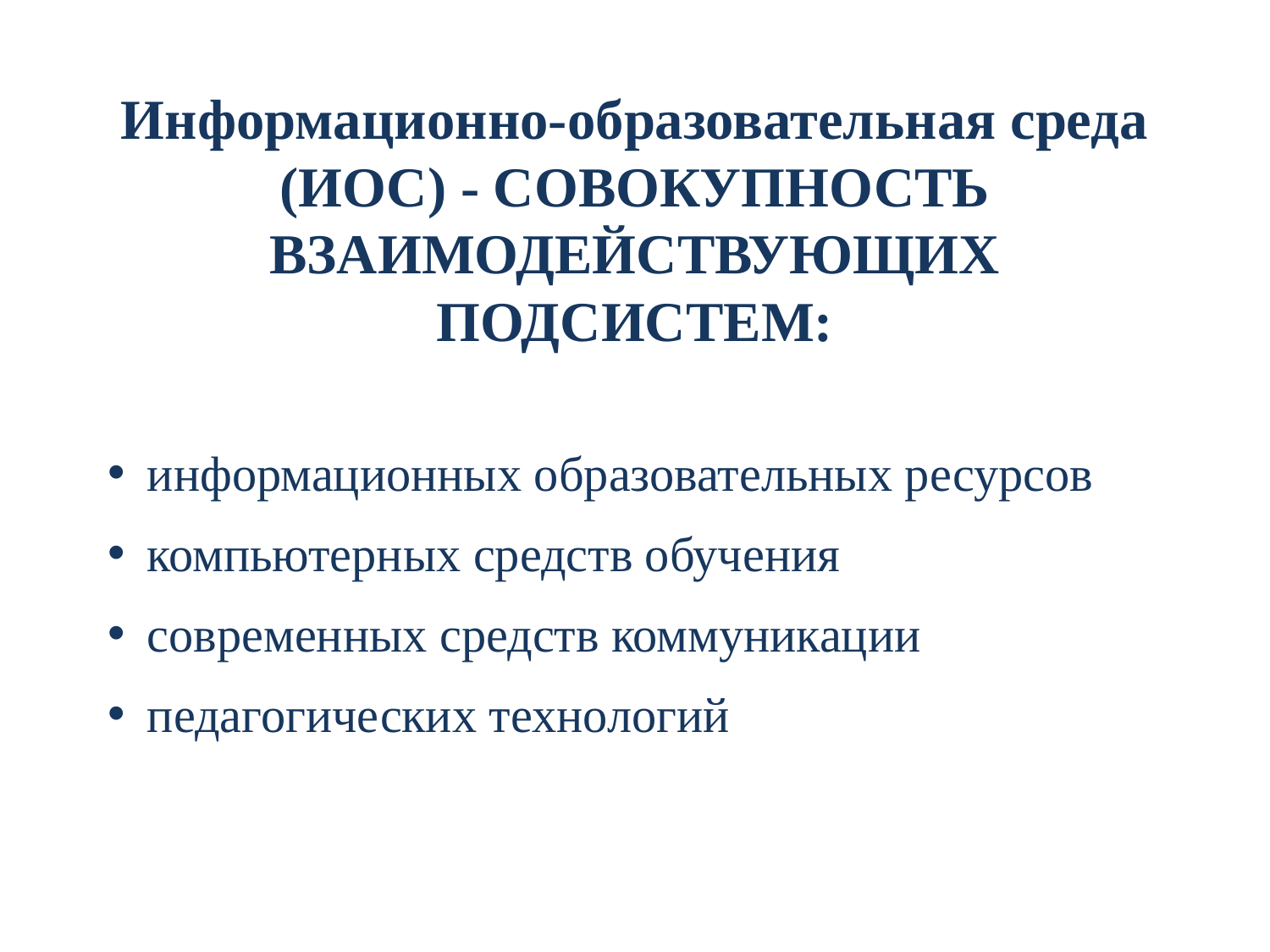

Информационно-образовательная среда (ИОС) - СОВОКУПНОСТЬ ВЗАИМОДЕЙСТВУЮЩИХ ПОДСИСТЕМ:

информационных образовательных ресурсов
компьютерных средств обучения
современных средств коммуникации
педагогических технологий